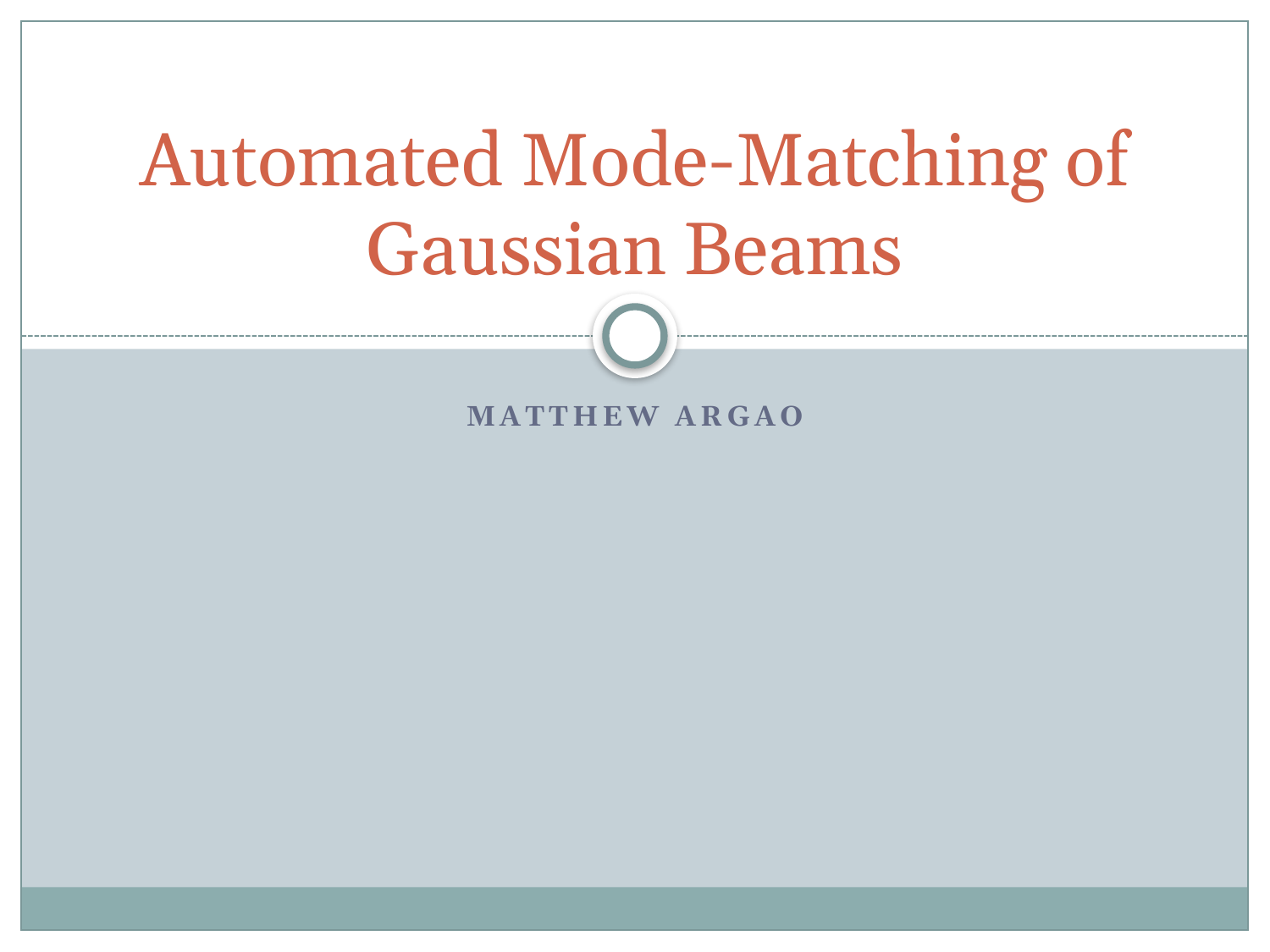

# Automated Mode-Matching of Gaussian Beams
Matthew Argao